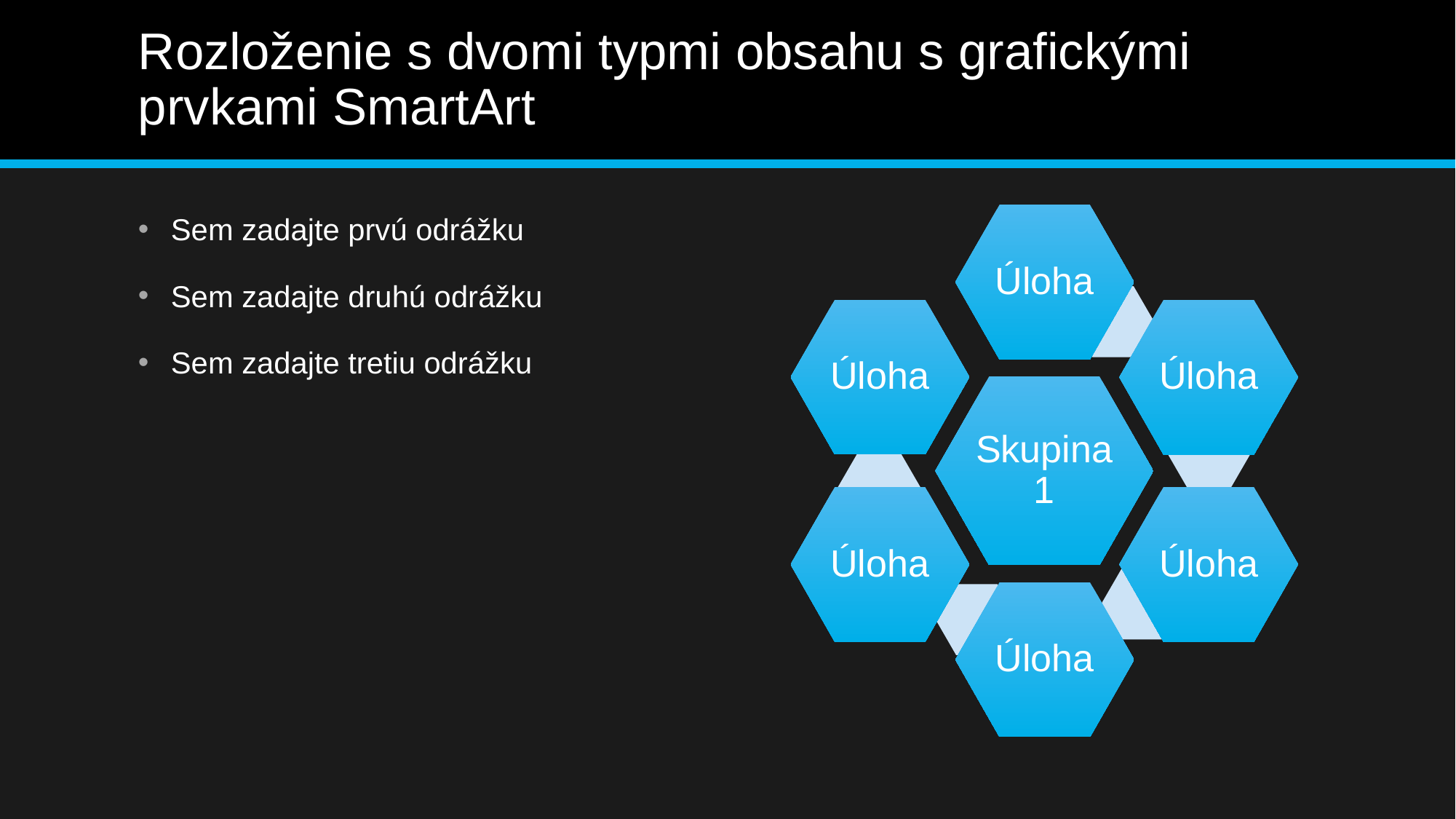

# Rozloženie s dvomi typmi obsahu s grafickými prvkami SmartArt
Skupina 1
Úloha
Úloha
Úloha
Úloha
Úloha
Úloha
Sem zadajte prvú odrážku
Sem zadajte druhú odrážku
Sem zadajte tretiu odrážku